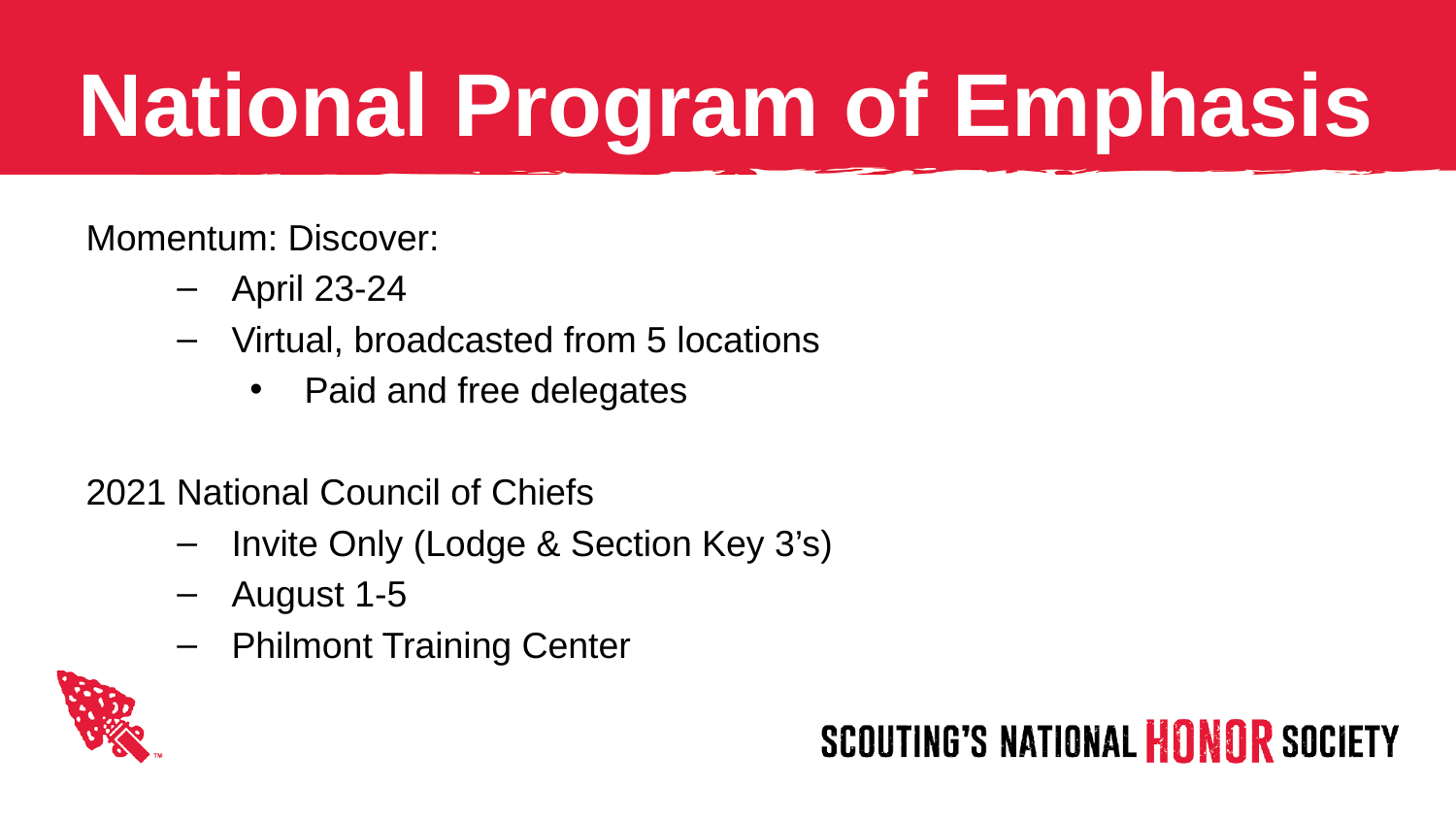

# National Program of Emphasis
Momentum: Discover:
April 23-24
Virtual, broadcasted from 5 locations
Paid and free delegates

2021 National Council of Chiefs
Invite Only (Lodge & Section Key 3’s)
August 1-5
Philmont Training Center